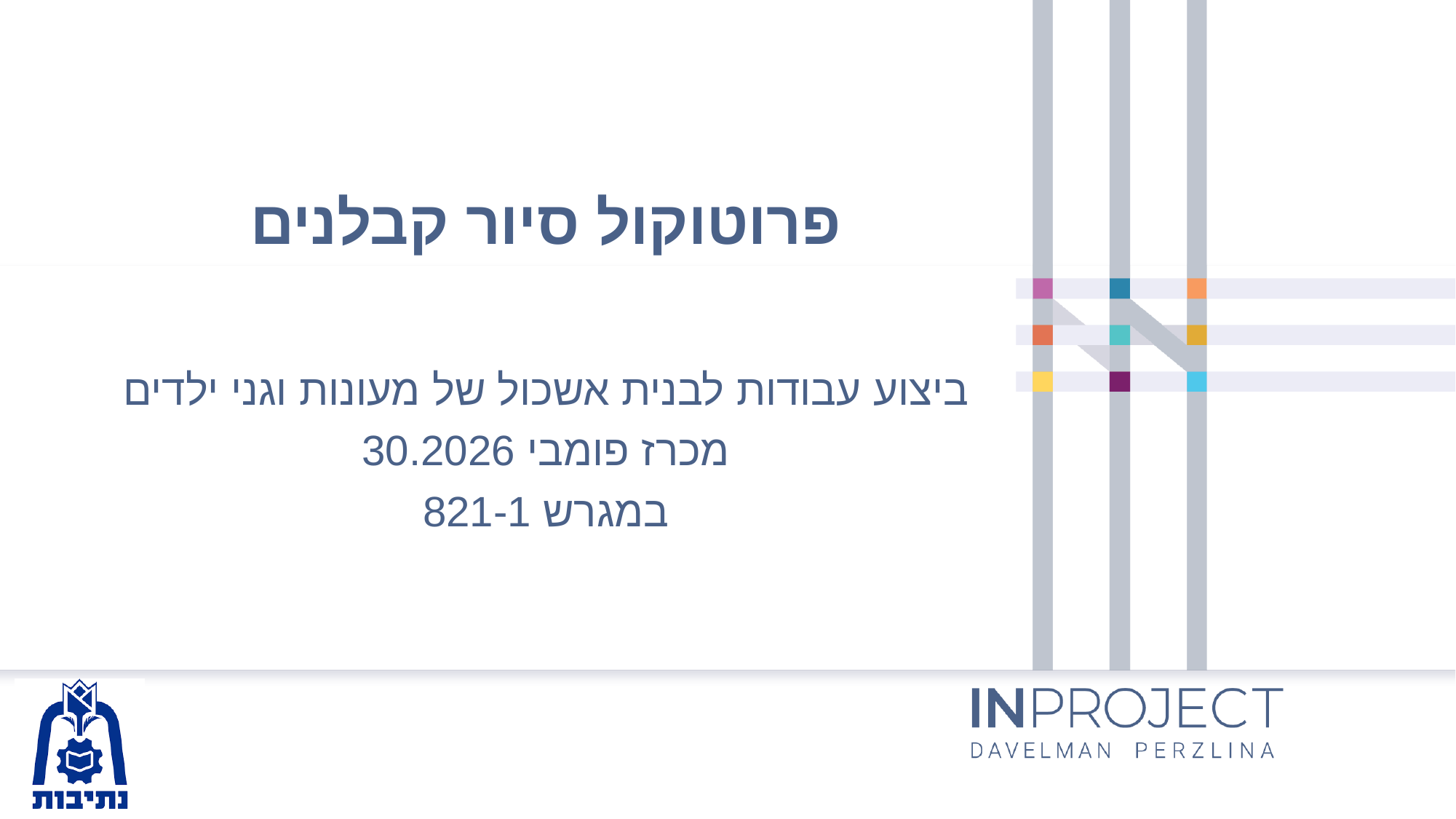

פרוטוקול סיור קבלנים

ביצוע עבודות לבנית אשכול של מעונות וגני ילדים
מכרז פומבי 30.2026
במגרש 821-1